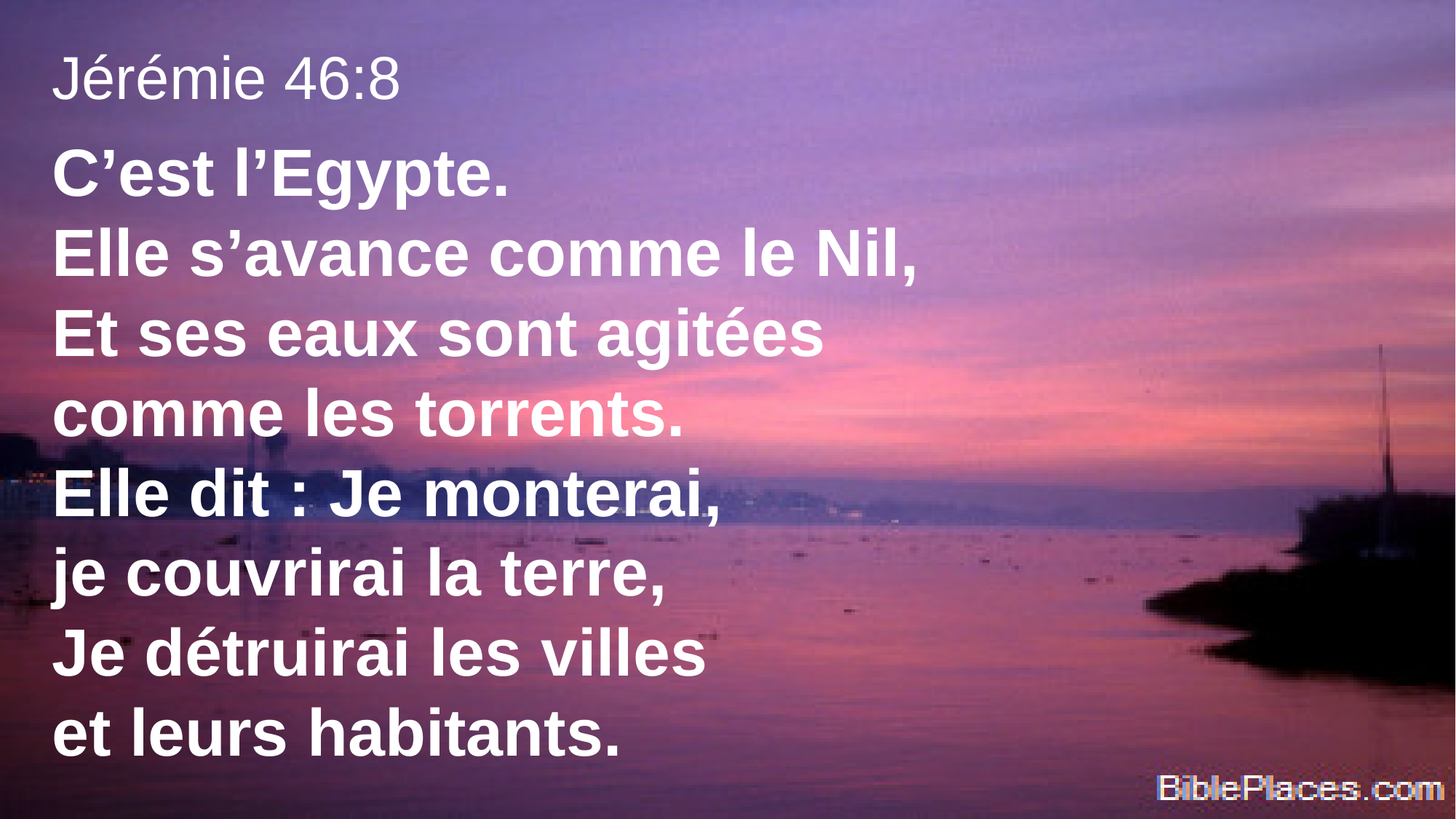

Jérémie 46:8

C’est l’Egypte.
Elle s’avance comme le Nil,
Et ses eaux sont agitées
comme les torrents.
Elle dit : Je monterai,
je couvrirai la terre,
Je détruirai les villes
et leurs habitants.